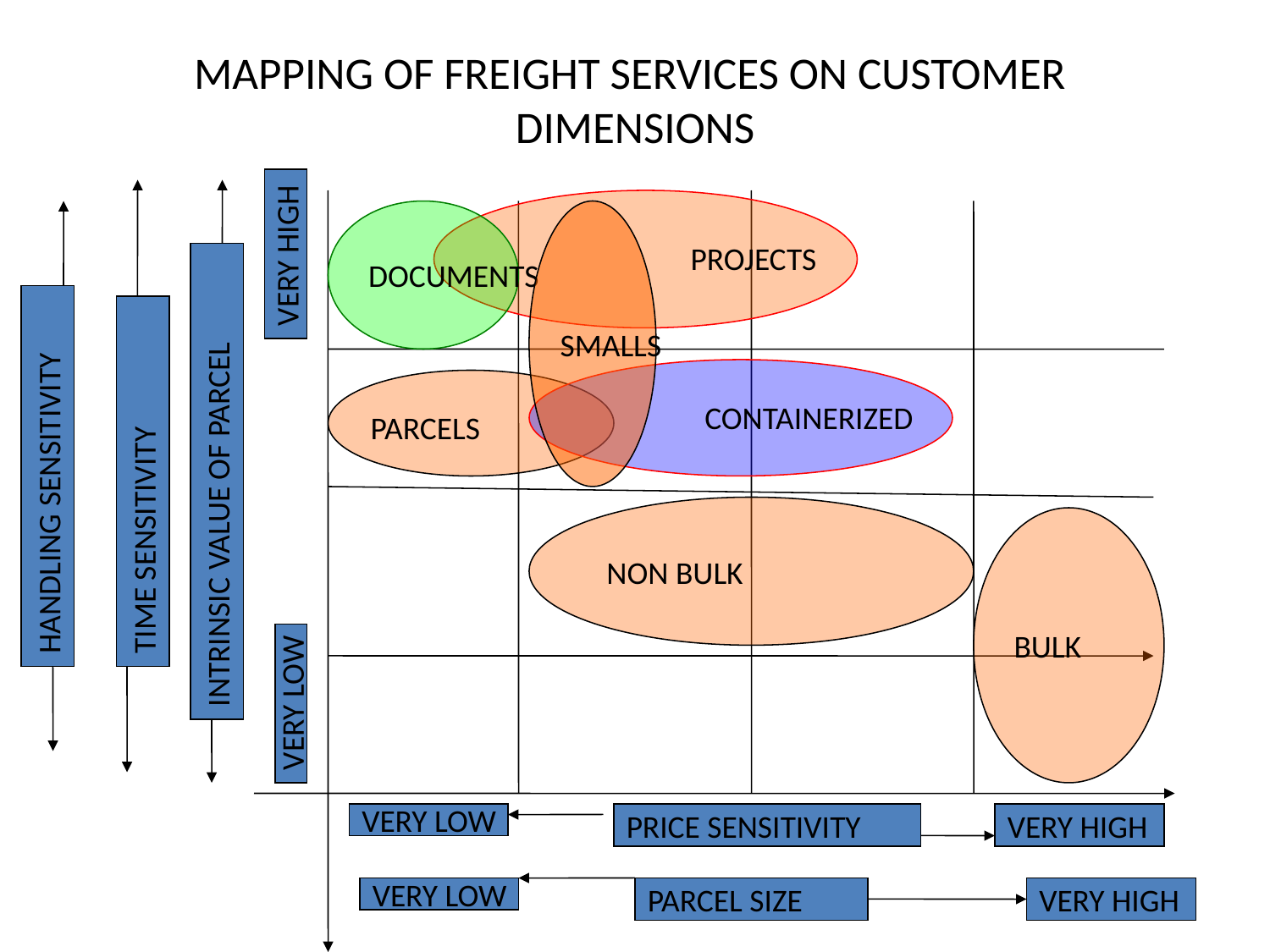

# MAPPING OF FREIGHT SERVICES ON CUSTOMER  DIMENSIONS

DOCUMENTS

SMALLS

VERY HIGH
PROJECTS

CONTAINERIZED
PARCELS
HANDLING SENSITIVITY
TIME SENSITIVITY
INTRINSIC VALUE OF PARCEL

NON BULK
BULK

VERY LOW

VERY LOW
PRICE SENSITIVITY
VERY HIGH

VERY LOW

PARCEL SIZE
VERY HIGH